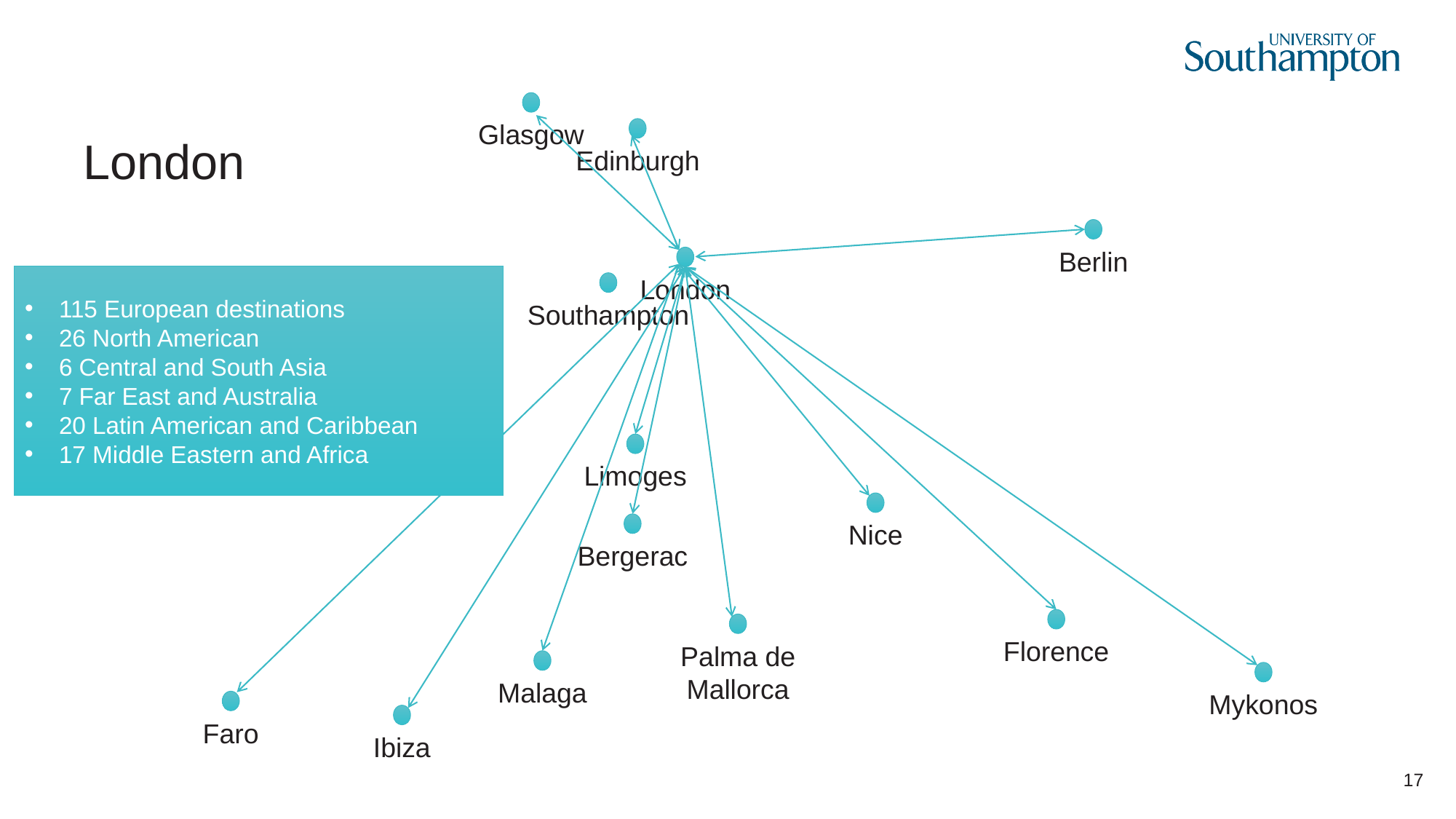

# London

Glasgow

Edinburgh

Berlin

London
115 European destinations
26 North American
6 Central and South Asia
7 Far East and Australia
20 Latin American and Caribbean
17 Middle Eastern and Africa

Southampton

Limoges

Nice

Bergerac

Florence

Palma de Mallorca

Malaga

Mykonos

Faro

Ibiza